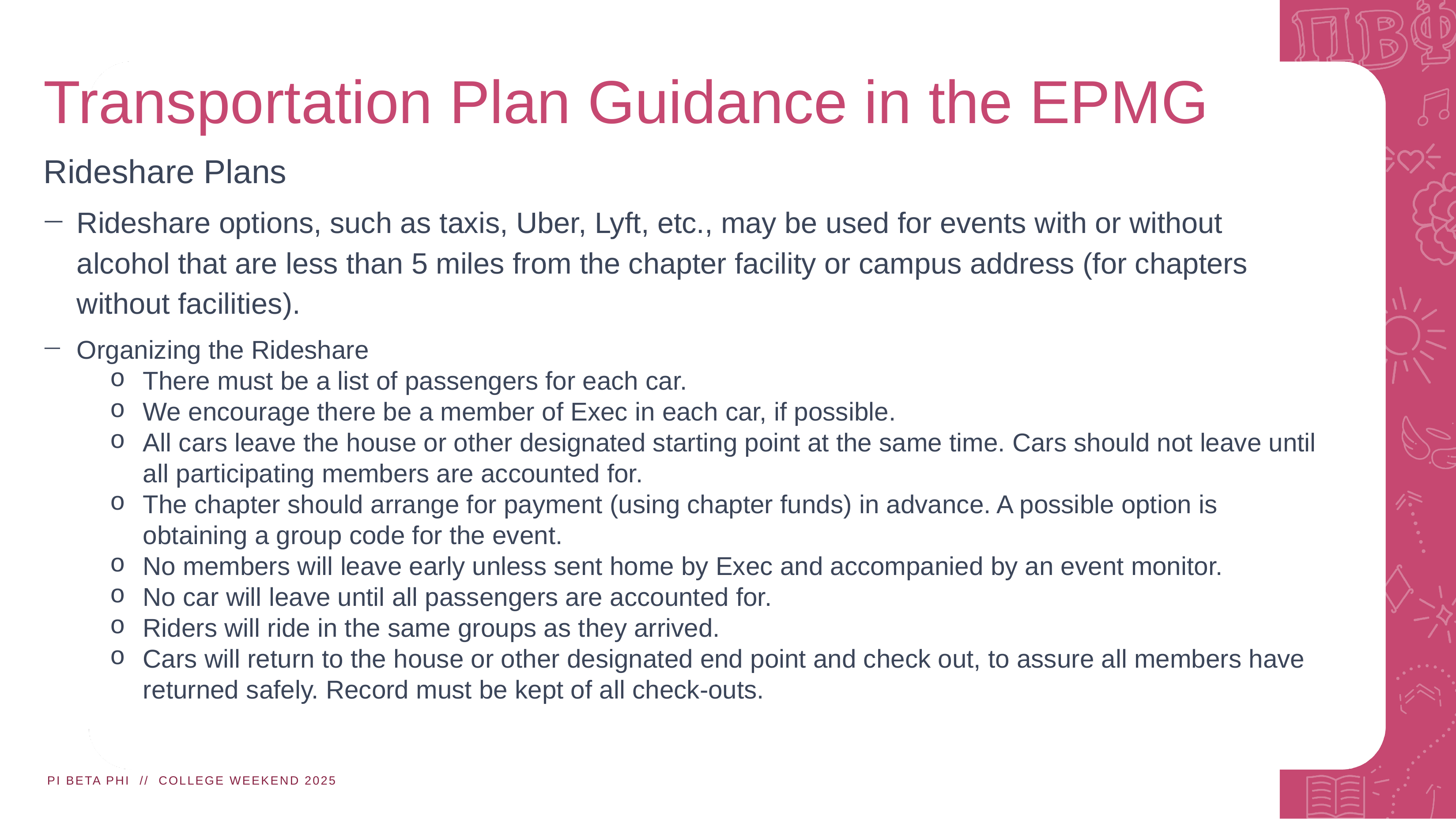

# Transportation Plan Guidance in the EPMG
Rideshare Plans
Rideshare options, such as taxis, Uber, Lyft, etc., may be used for events with or without alcohol that are less than 5 miles from the chapter facility or campus address (for chapters without facilities).
Organizing the Rideshare
There must be a list of passengers for each car.
We encourage there be a member of Exec in each car, if possible.
All cars leave the house or other designated starting point at the same time. Cars should not leave until all participating members are accounted for.
The chapter should arrange for payment (using chapter funds) in advance. A possible option is obtaining a group code for the event.
No members will leave early unless sent home by Exec and accompanied by an event monitor.
No car will leave until all passengers are accounted for.
Riders will ride in the same groups as they arrived.
Cars will return to the house or other designated end point and check out, to assure all members have returned safely. Record must be kept of all check-outs.